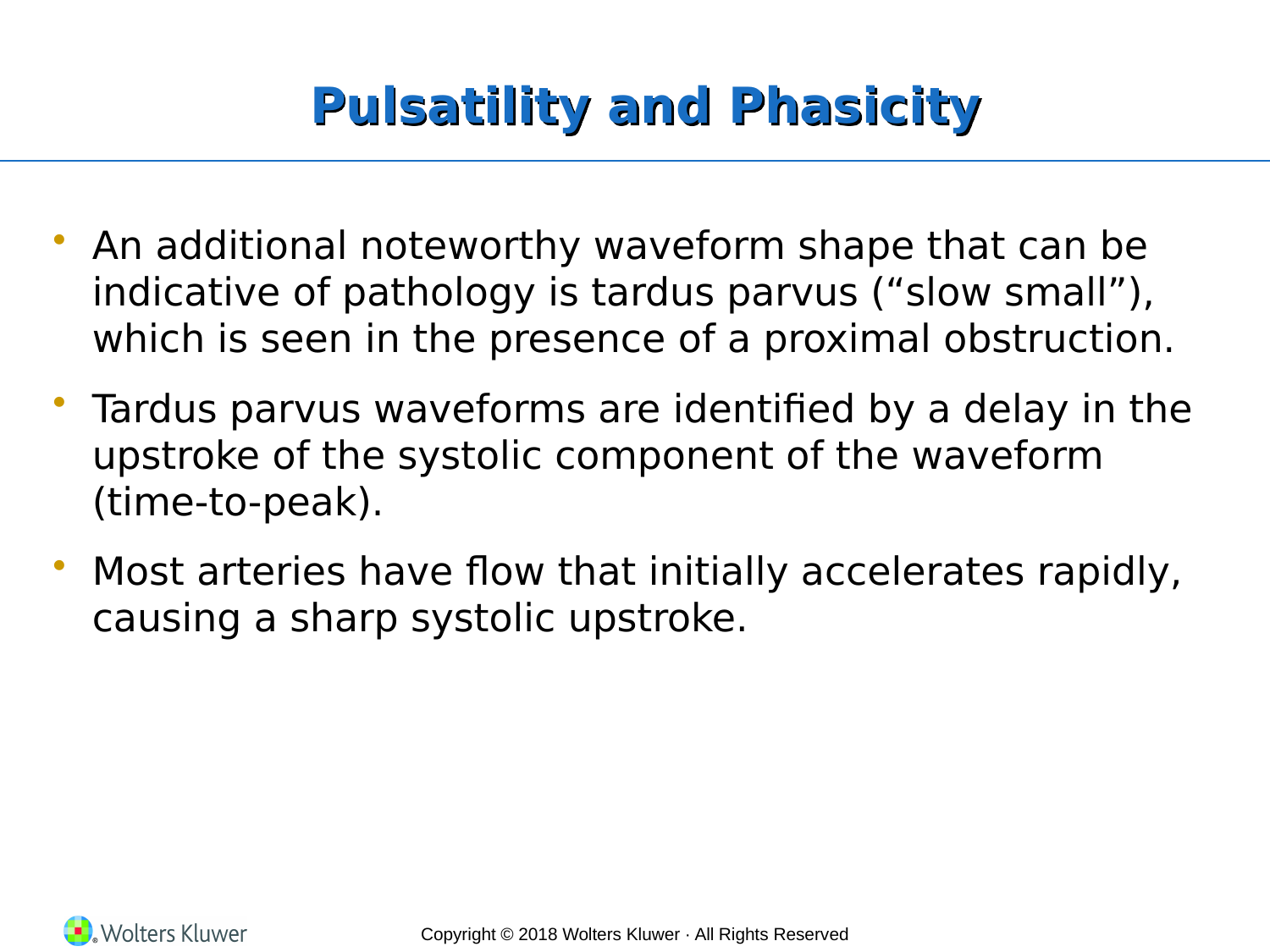

# Pulsatility and Phasicity
An additional noteworthy waveform shape that can be indicative of pathology is tardus parvus (“slow small”), which is seen in the presence of a proximal obstruction.
Tardus parvus waveforms are identified by a delay in the upstroke of the systolic component of the waveform (time-to-peak).
Most arteries have flow that initially accelerates rapidly, causing a sharp systolic upstroke.